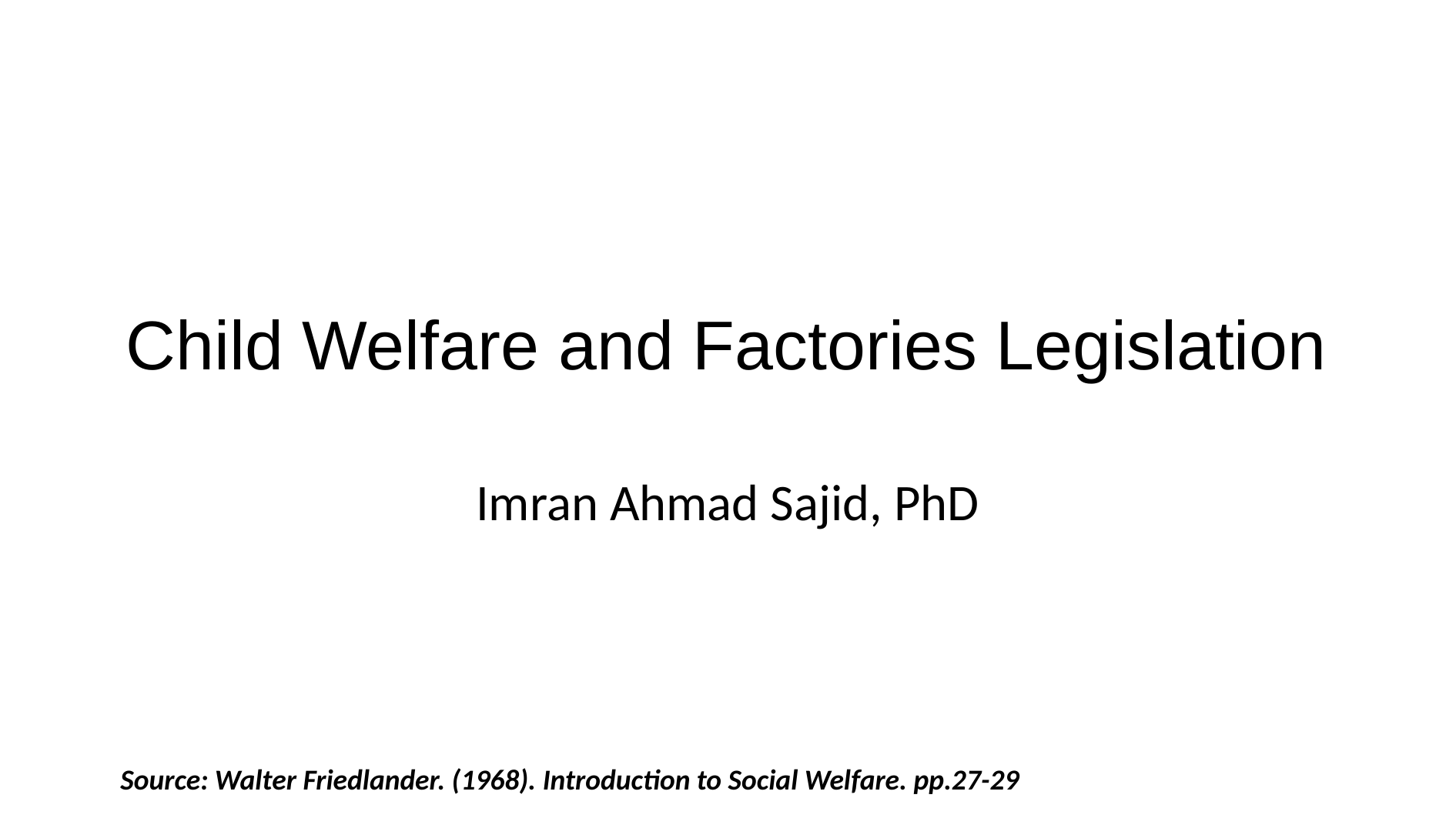

# Child Welfare and Factories Legislation
Imran Ahmad Sajid, PhD
Source: Walter Friedlander. (1968). Introduction to Social Welfare. pp.27-29